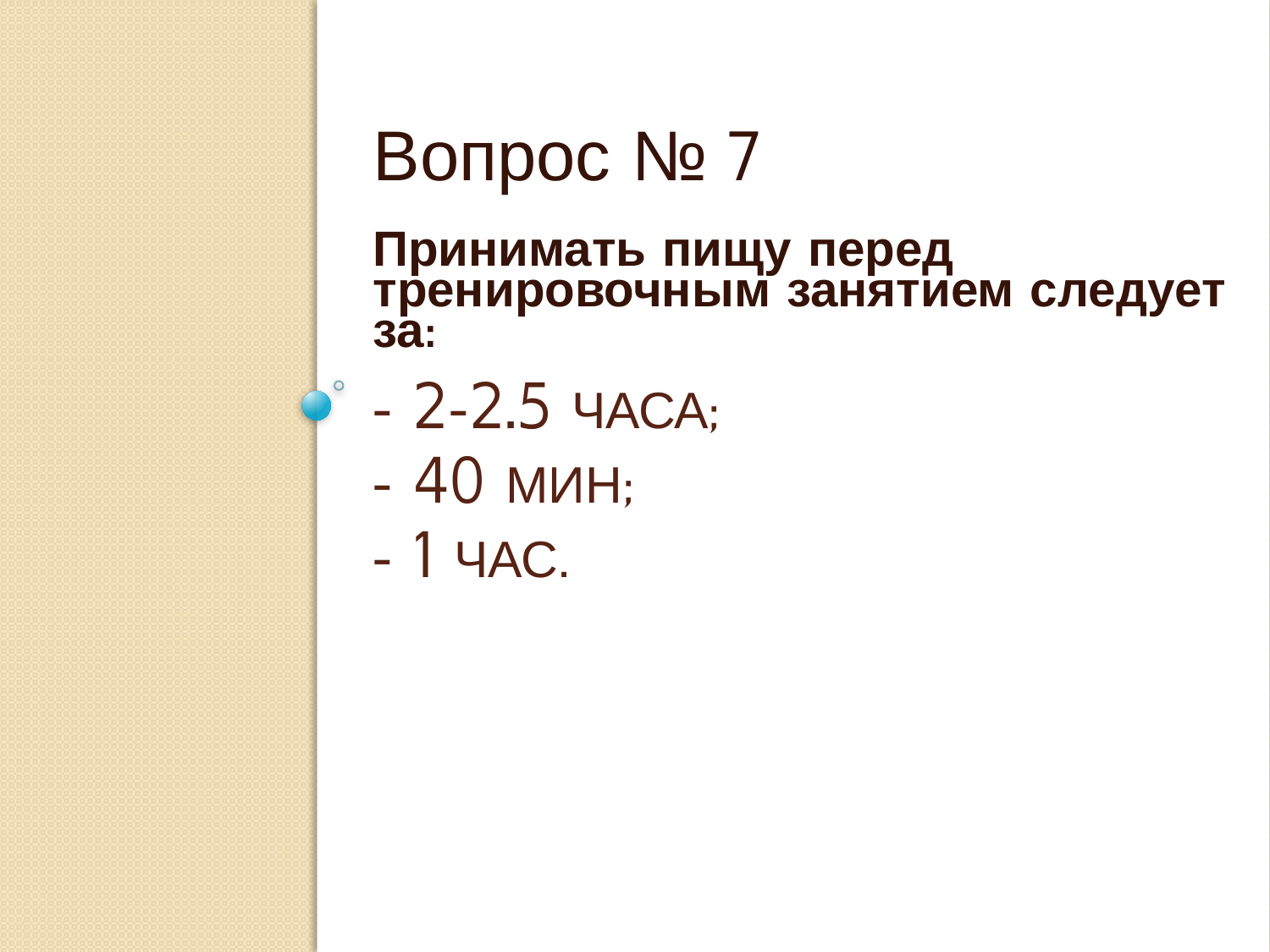

Вопрос № 7

Принимать пищу перед тренировочным занятием следует за:
# - 2-2.5 часа; - 40 мин; - 1 час.